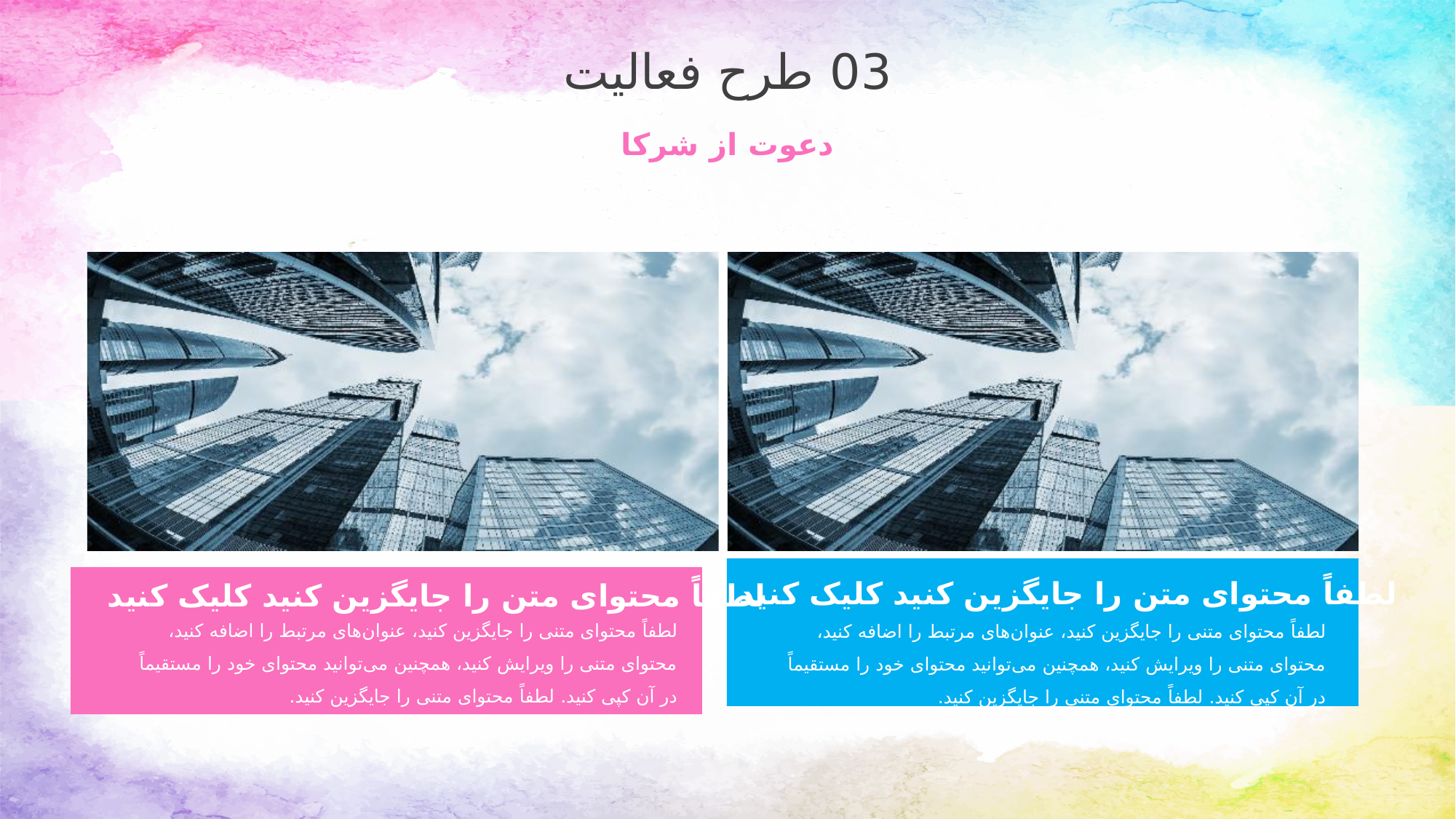

03 طرح فعالیت
دعوت از شرکا

لطفاً محتوای متن را جایگزین کنید کلیک کنید
لطفاً محتوای متن را جایگزین کنید کلیک کنید
لطفاً محتوای متنی را جایگزین کنید، عنوان‌های مرتبط را اضافه کنید، محتوای متنی را ویرایش کنید، همچنین می‌توانید محتوای خود را مستقیماً در آن کپی کنید. لطفاً محتوای متنی را جایگزین کنید.
لطفاً محتوای متنی را جایگزین کنید، عنوان‌های مرتبط را اضافه کنید، محتوای متنی را ویرایش کنید، همچنین می‌توانید محتوای خود را مستقیماً در آن کپی کنید. لطفاً محتوای متنی را جایگزین کنید.